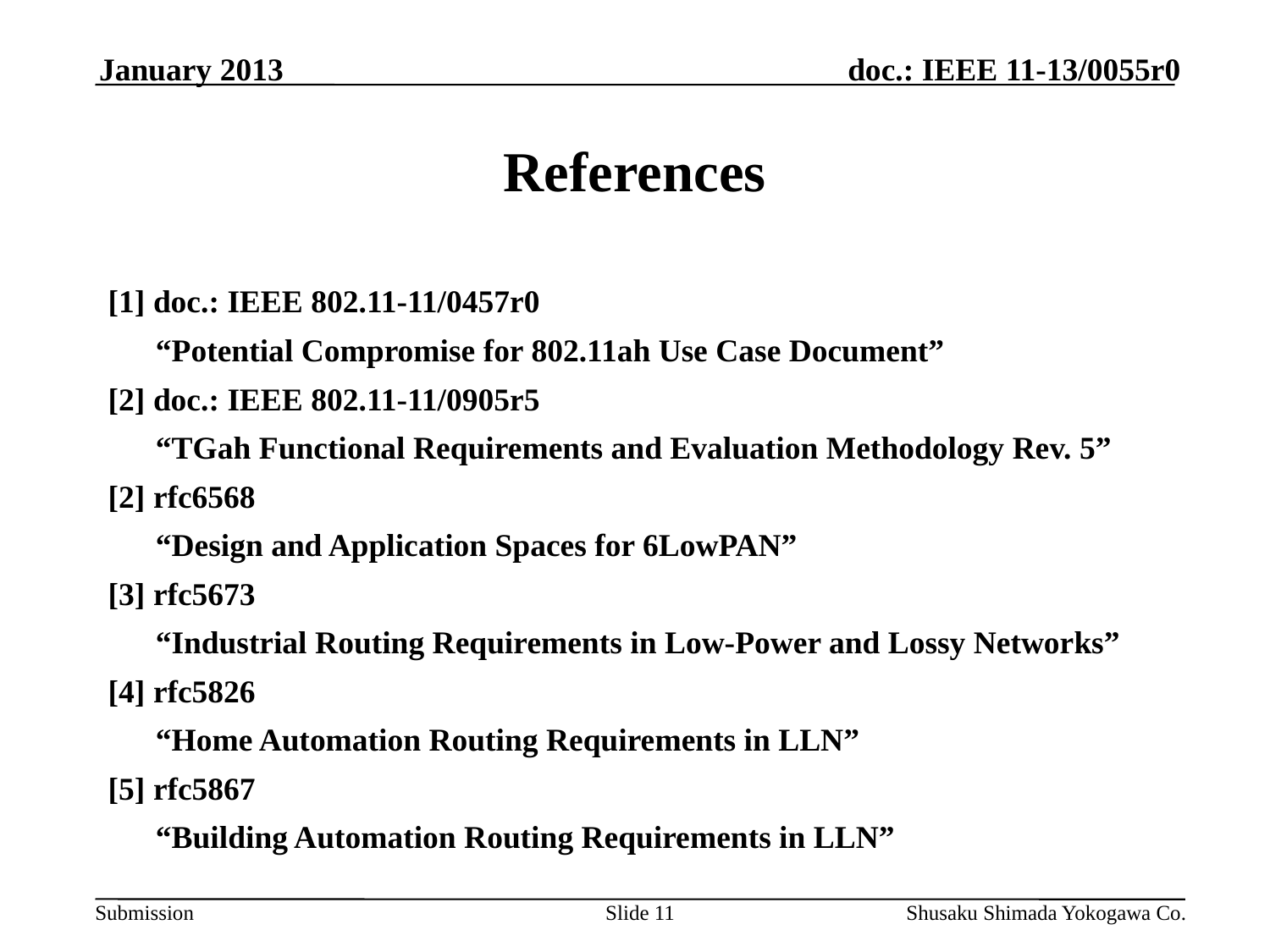

January 2013
# References
[1] doc.: IEEE 802.11-11/0457r0
	“Potential Compromise for 802.11ah Use Case Document”
[2] doc.: IEEE 802.11-11/0905r5
	“TGah Functional Requirements and Evaluation Methodology Rev. 5”
[2] rfc6568
	“Design and Application Spaces for 6LowPAN”
[3] rfc5673
	“Industrial Routing Requirements in Low-Power and Lossy Networks”
[4] rfc5826
	“Home Automation Routing Requirements in LLN”
[5] rfc5867
	“Building Automation Routing Requirements in LLN”
Slide 11
Shusaku Shimada Yokogawa Co.